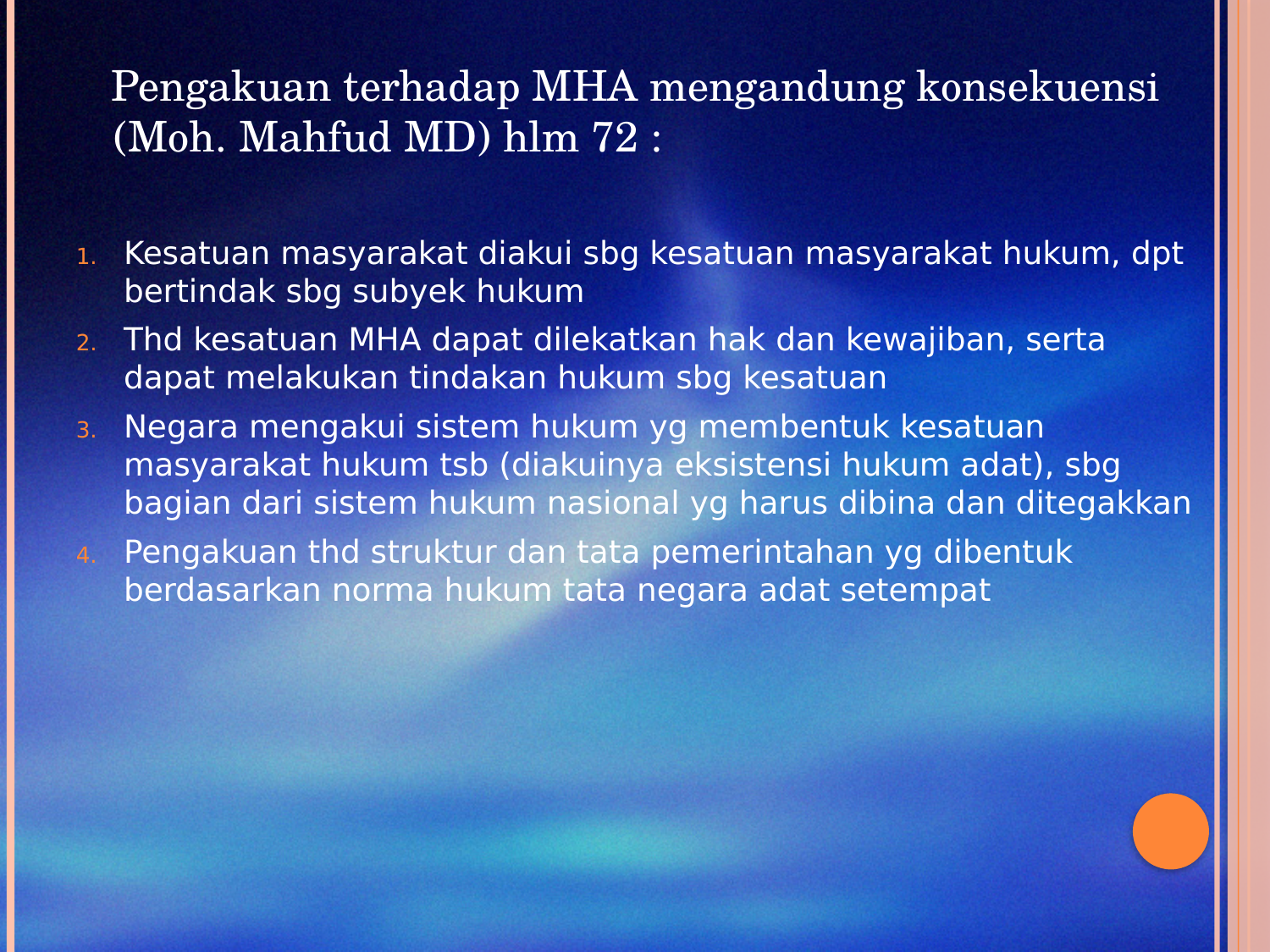

Pengakuan terhadap MHA mengandung konsekuensi  (Moh. Mahfud MD) hlm 72 :

Kesatuan masyarakat diakui sbg kesatuan masyarakat hukum, dpt bertindak sbg subyek hukum
Thd kesatuan MHA dapat dilekatkan hak dan kewajiban, serta dapat melakukan tindakan hukum sbg kesatuan
Negara mengakui sistem hukum yg membentuk kesatuan masyarakat hukum tsb (diakuinya eksistensi hukum adat), sbg bagian dari sistem hukum nasional yg harus dibina dan ditegakkan
Pengakuan thd struktur dan tata pemerintahan yg dibentuk berdasarkan norma hukum tata negara adat setempat